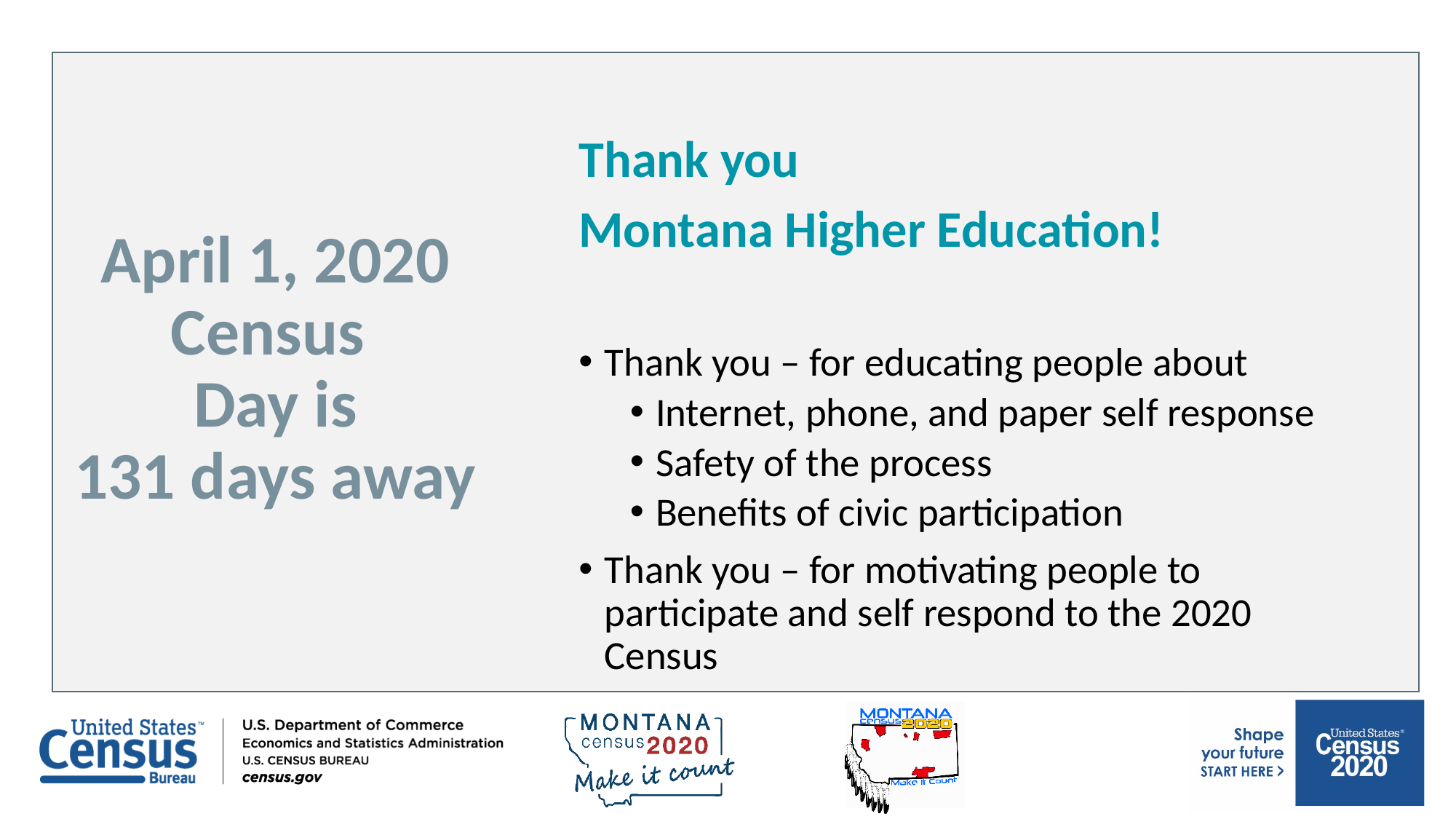

April 1, 2020 Census
Day is
131 days away
Thank you
Montana Higher Education!

Thank you – for educating people about
Internet, phone, and paper self response
Safety of the process
Benefits of civic participation
Thank you – for motivating people to participate and self respond to the 2020 Census